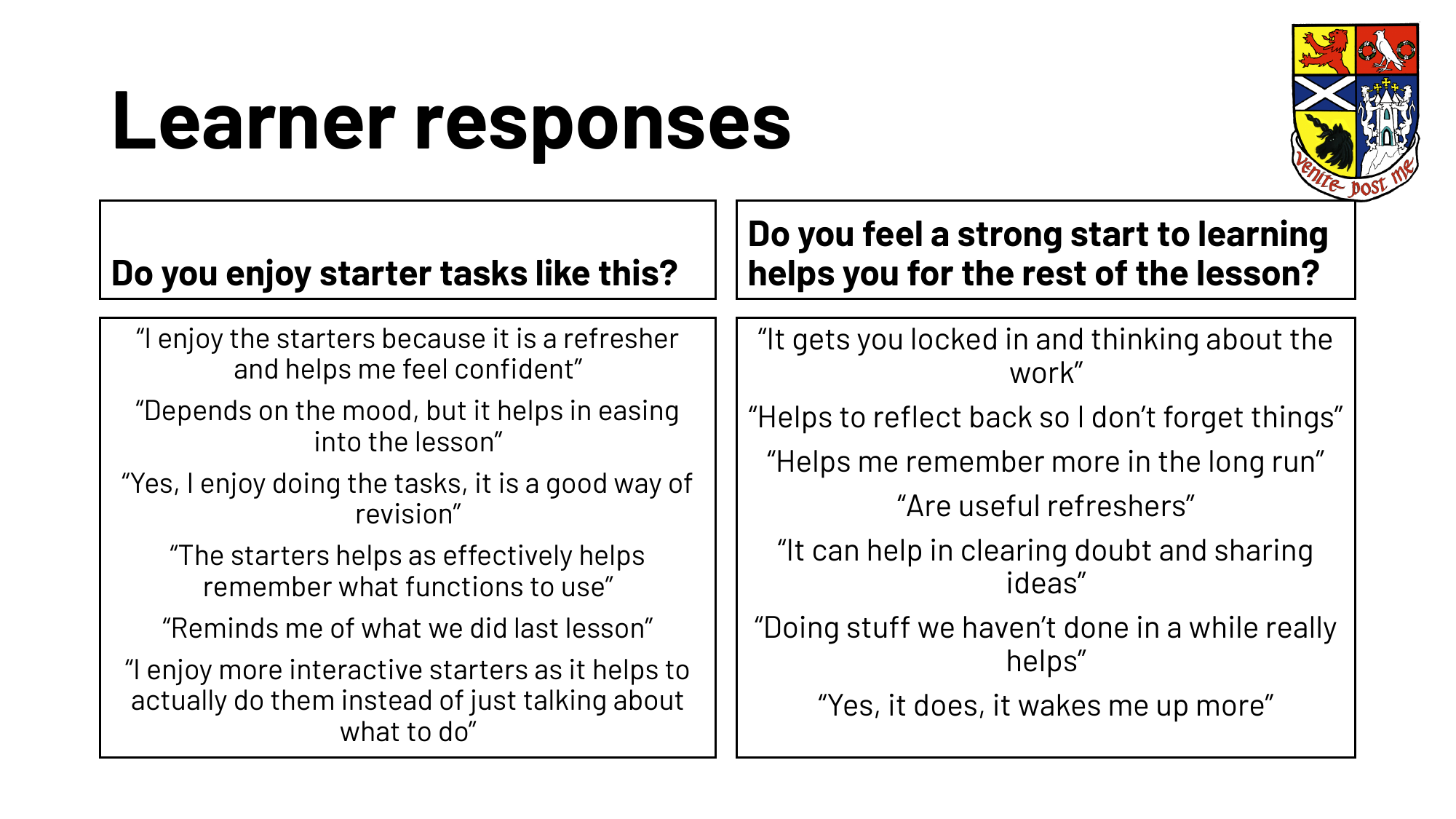

# Learner responses
Do you enjoy starter tasks like this?
Do you feel a strong start to learning helps you for the rest of the lesson?
“I enjoy the starters because it is a refresher and helps me feel confident”
“Depends on the mood, but it helps in easing into the lesson”
“Yes, I enjoy doing the tasks, it is a good way of revision”
“The starters helps as effectively helps remember what functions to use”
“Reminds me of what we did last lesson”
“I enjoy more interactive starters as it helps to actually do them instead of just talking about what to do”

“It gets you locked in and thinking about the work”
“Helps to reflect back so I don’t forget things”
“Helps me remember more in the long run”
“Are useful refreshers”
“It can help in clearing doubt and sharing ideas”
“Doing stuff we haven’t done in a while really helps”
“Yes, it does, it wakes me up more”